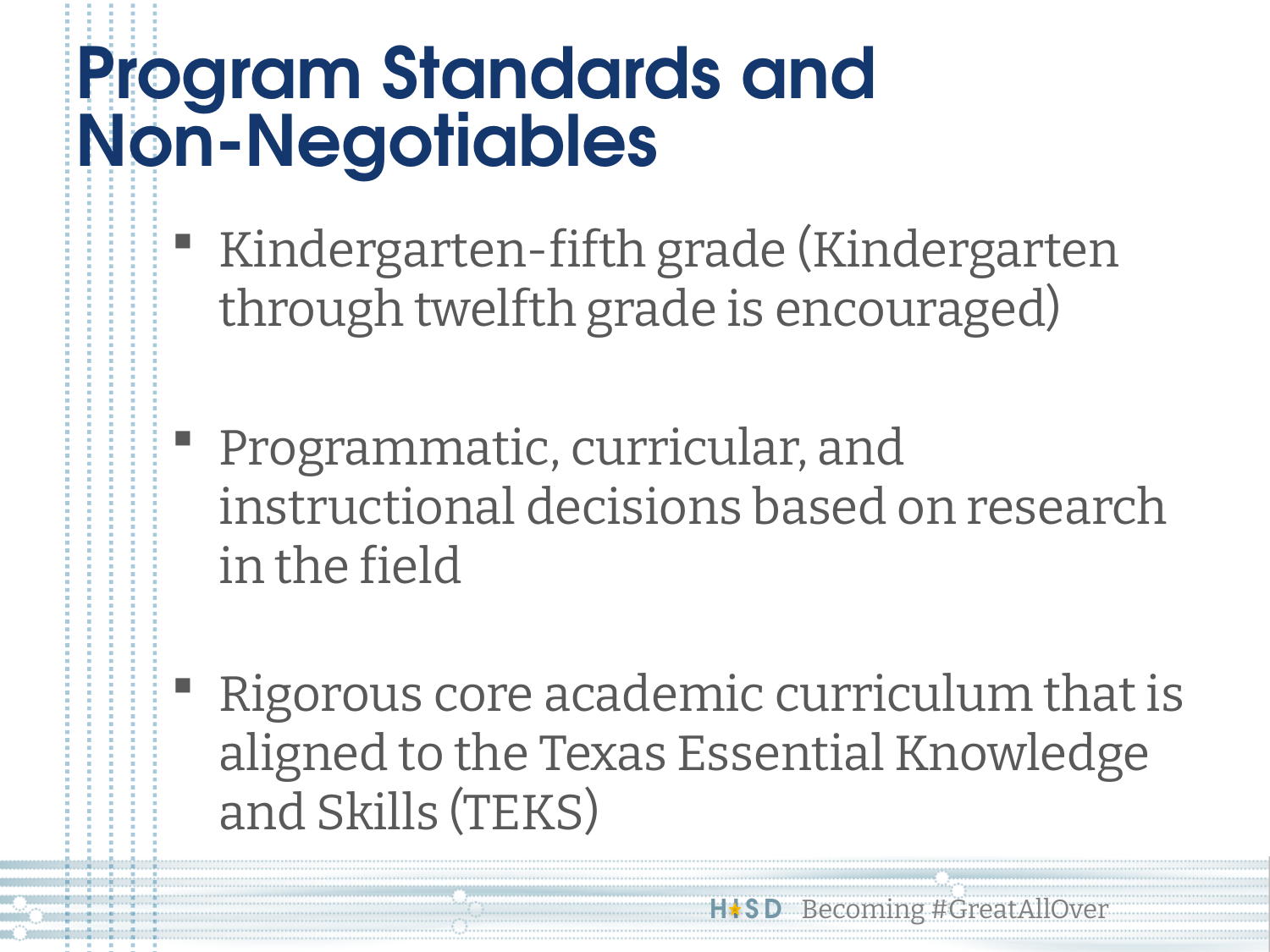

# Program Standards and Non-Negotiables
Kindergarten-fifth grade (Kindergarten through twelfth grade is encouraged)

Programmatic, curricular, and instructional decisions based on research in the field

Rigorous core academic curriculum that is aligned to the Texas Essential Knowledge and Skills (TEKS)